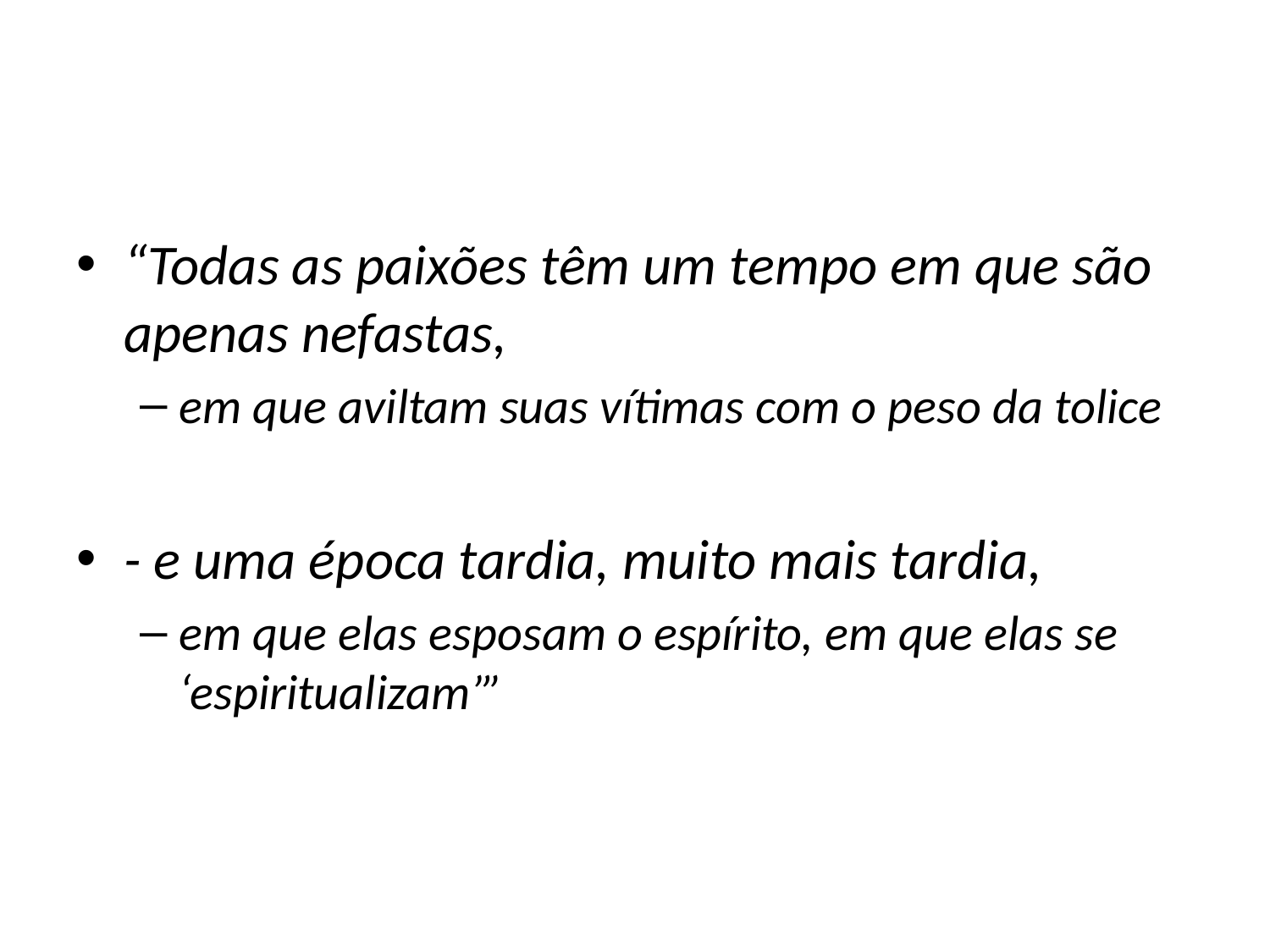

#
“Todas as paixões têm um tempo em que são apenas nefastas,
em que aviltam suas vítimas com o peso da tolice

- e uma época tardia, muito mais tardia,
em que elas esposam o espírito, em que elas se ‘espiritualizam’”